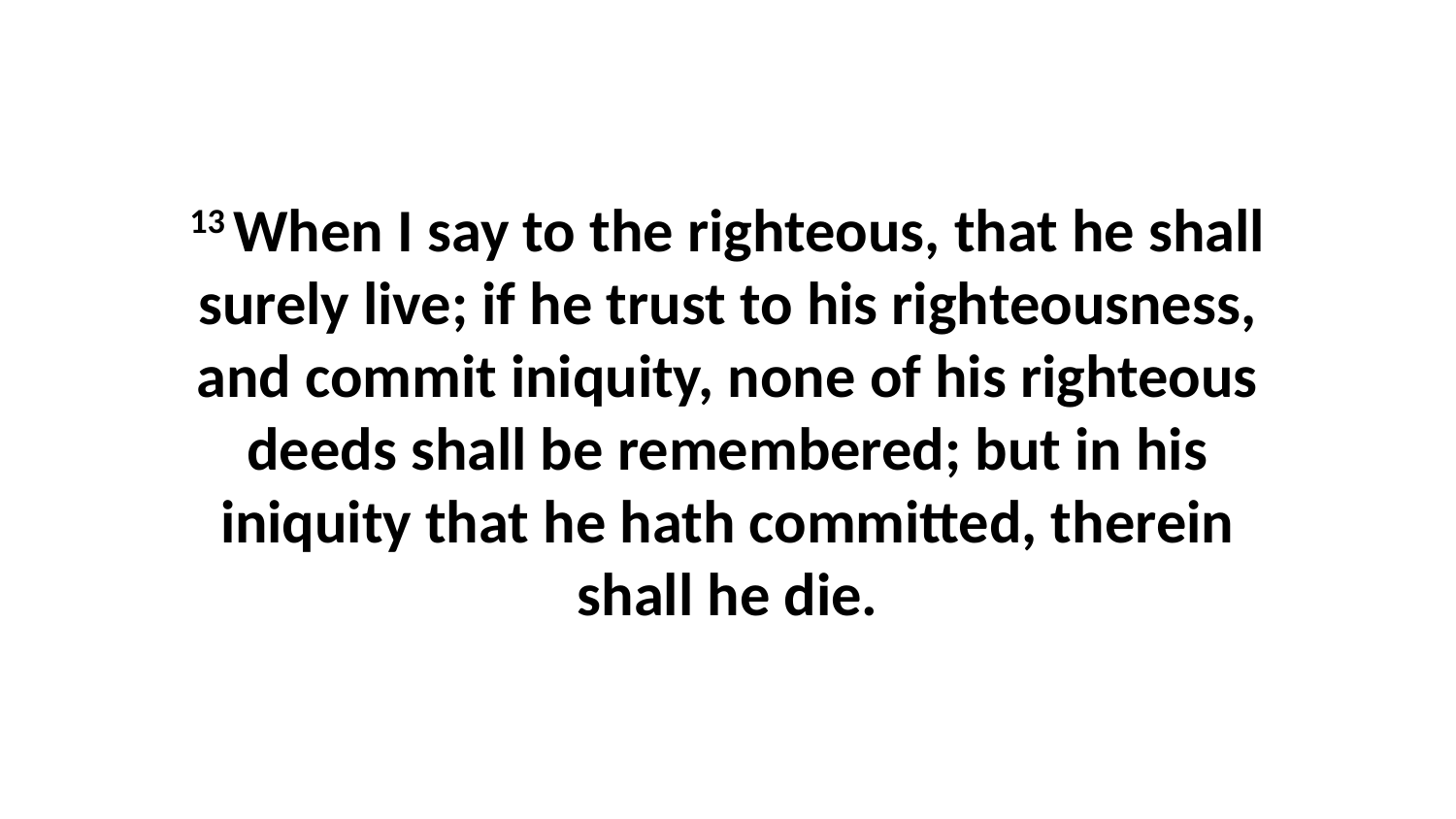

13 When I say to the righteous, that he shall surely live; if he trust to his righteousness, and commit iniquity, none of his righteous deeds shall be remembered; but in his iniquity that he hath committed, therein shall he die.